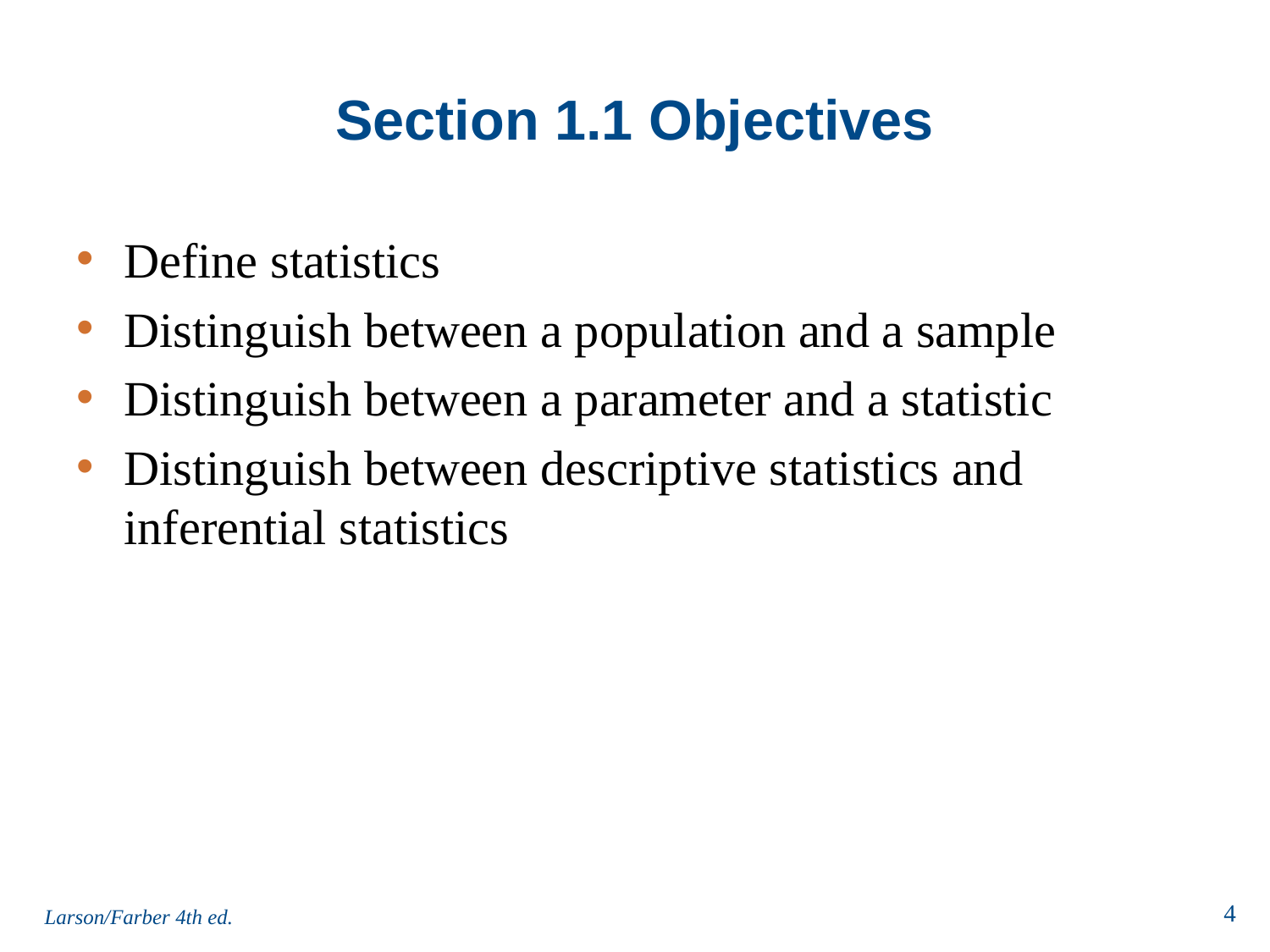

# Section 1.1 Objectives
Define statistics
Distinguish between a population and a sample
Distinguish between a parameter and a statistic
Distinguish between descriptive statistics and inferential statistics
Larson/Farber 4th ed.
4